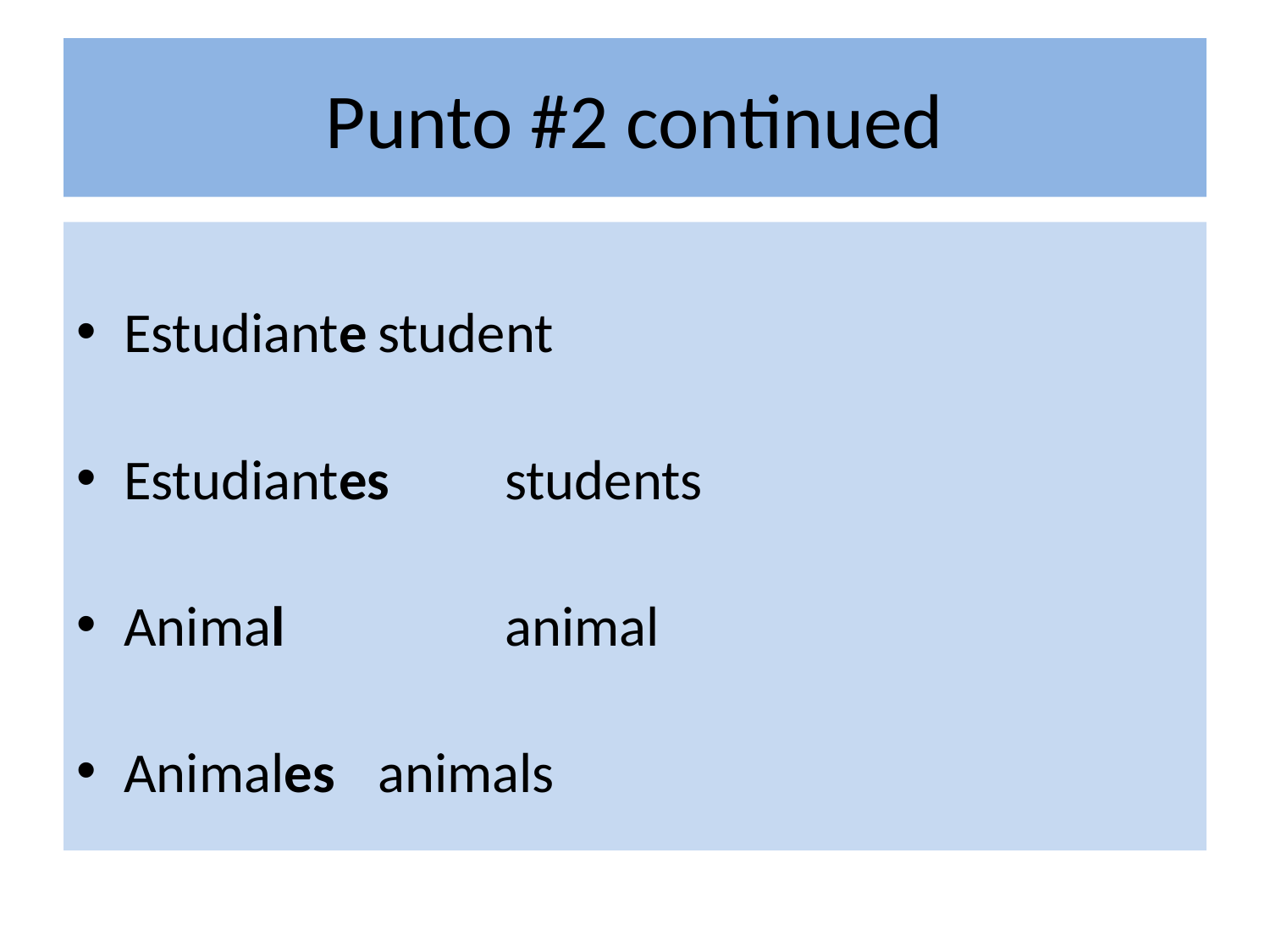

# Punto #2 continued
Estudiante	student
Estudiantes	students
Animal		animal
Animales	animals